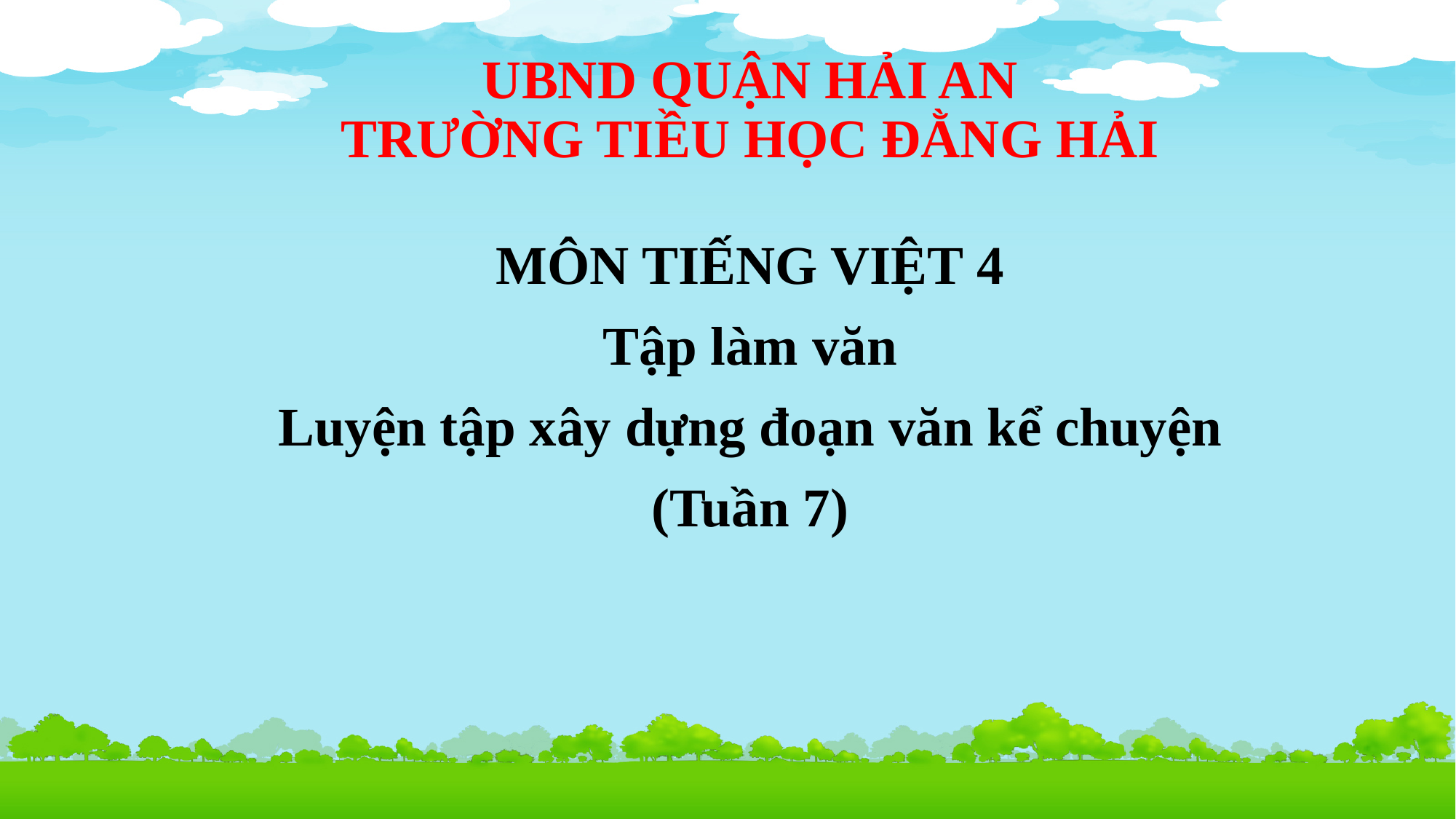

# UBND QUẬN HẢI AN TRƯỜNG TIỀU HỌC ĐẰNG HẢI
MÔN TIẾNG VIỆT 4
Tập làm văn
Luyện tập xây dựng đoạn văn kể chuyện
(Tuần 7)